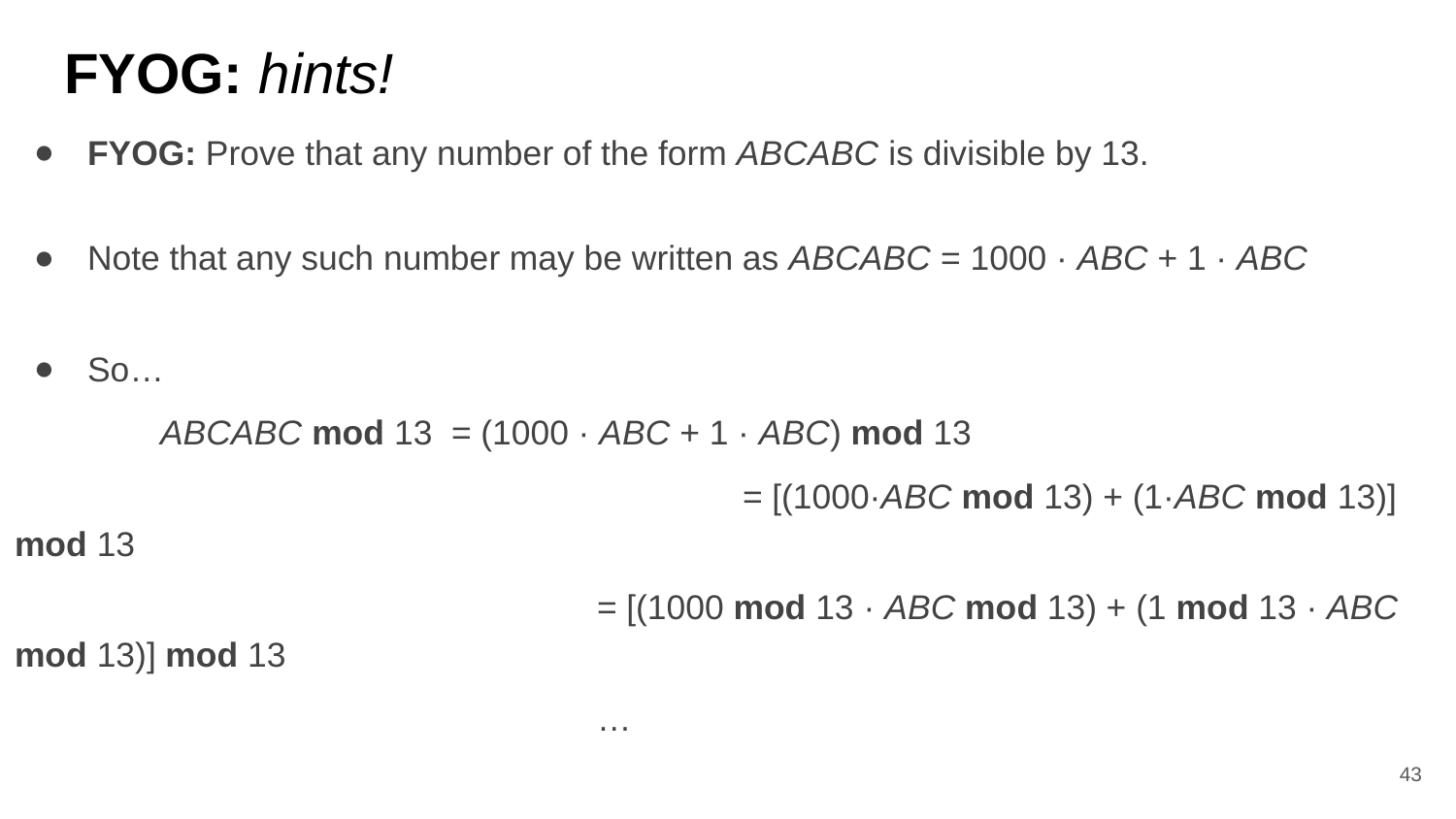

# FYOG: hints!
FYOG: Prove that any number of the form ABCABC is divisible by 13.
Note that any such number may be written as ABCABC = 1000 · ABC + 1 · ABC
So…
	ABCABC mod 13	= (1000 · ABC + 1 · ABC) mod 13
					= [(1000·ABC mod 13) + (1·ABC mod 13)] mod 13
				= [(1000 mod 13 · ABC mod 13) + (1 mod 13 · ABC mod 13)] mod 13
				…
43